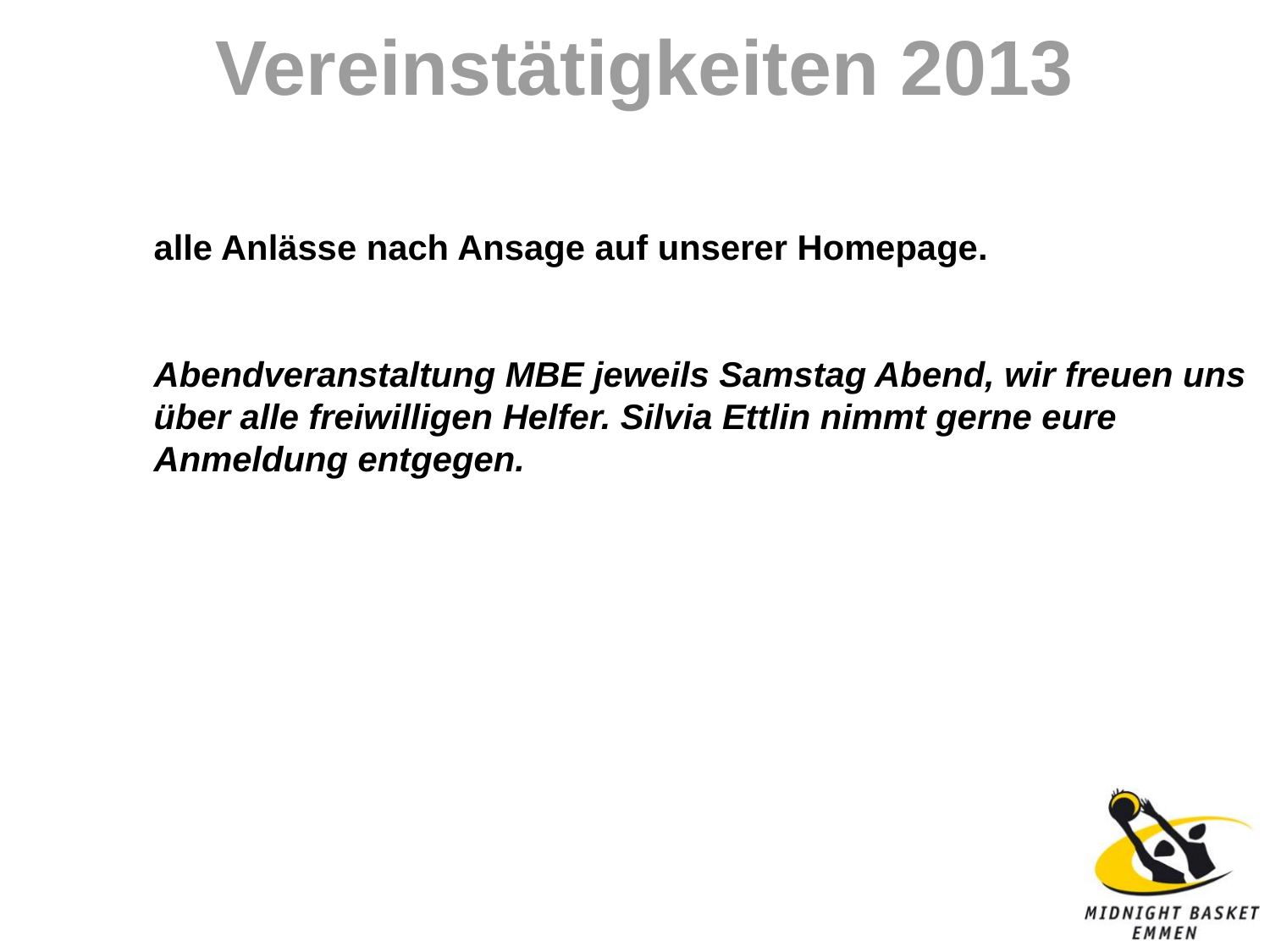

# Vereinstätigkeiten 2013

alle Anlässe nach Ansage auf unserer Homepage.
Abendveranstaltung MBE jeweils Samstag Abend, wir freuen uns über alle freiwilligen Helfer. Silvia Ettlin nimmt gerne eure Anmeldung entgegen.